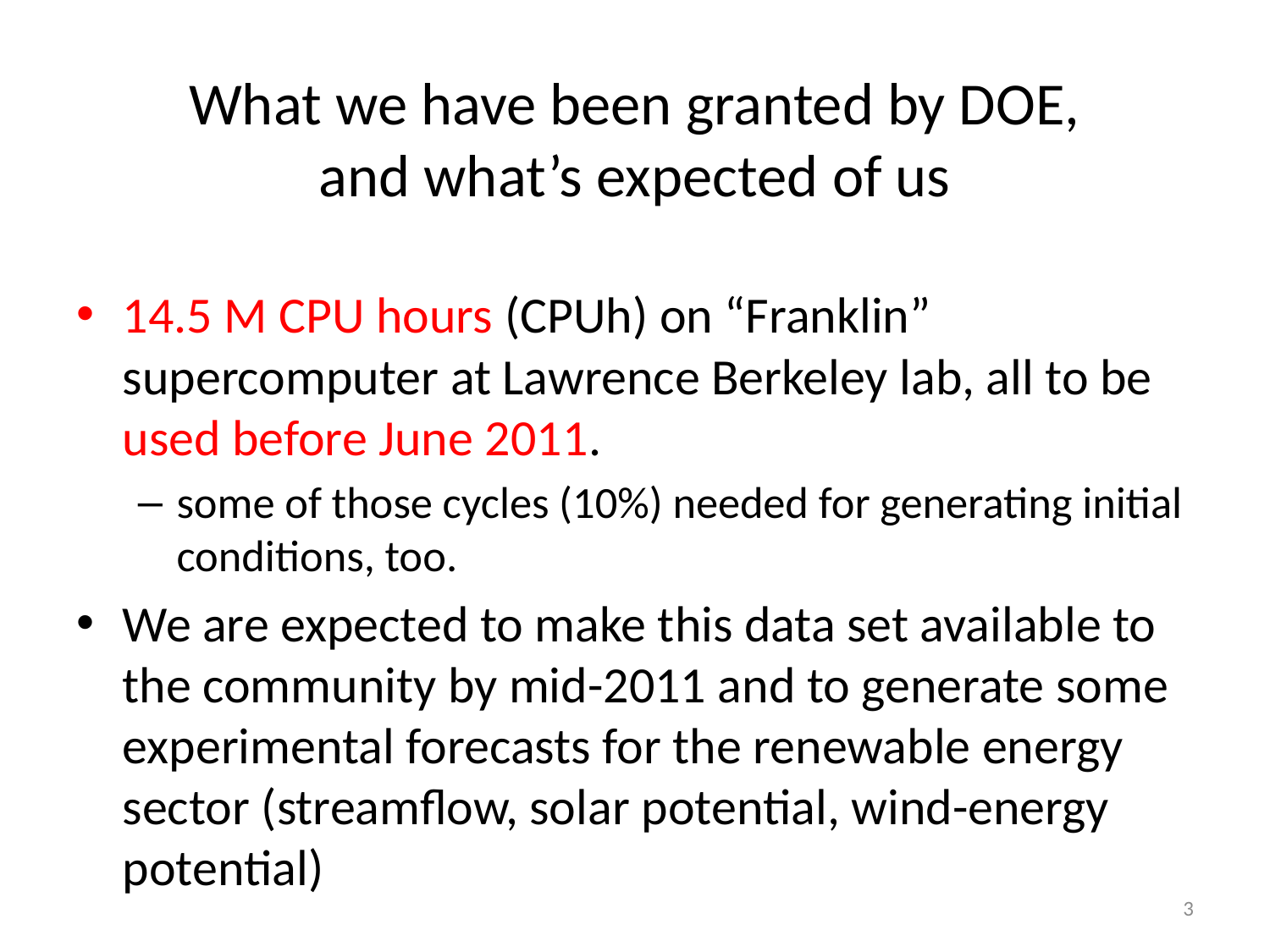

# What we have been granted by DOE, and what’s expected of us
14.5 M CPU hours (CPUh) on “Franklin” supercomputer at Lawrence Berkeley lab, all to be used before June 2011.
some of those cycles (10%) needed for generating initial conditions, too.
We are expected to make this data set available to the community by mid-2011 and to generate some experimental forecasts for the renewable energy sector (streamflow, solar potential, wind-energy potential)

3